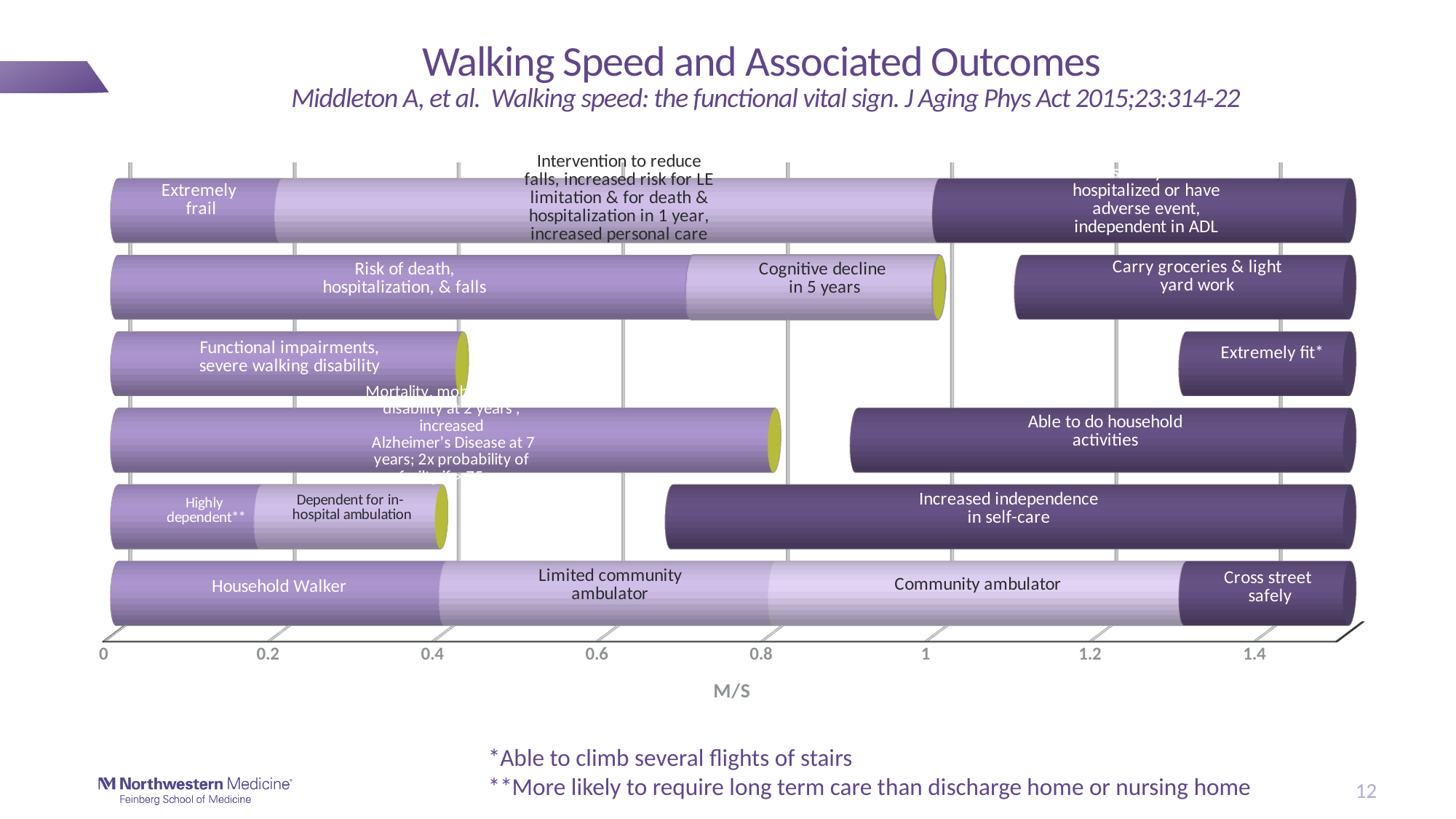

12
# Walking Speed and Associated Outcomes Middleton A, et al.  Walking speed: the functional vital sign. J Aging Phys Act 2015;23:314-22

[unsupported chart]

*Able to climb several flights of stairs
**More likely to require long term care than discharge home or nursing home